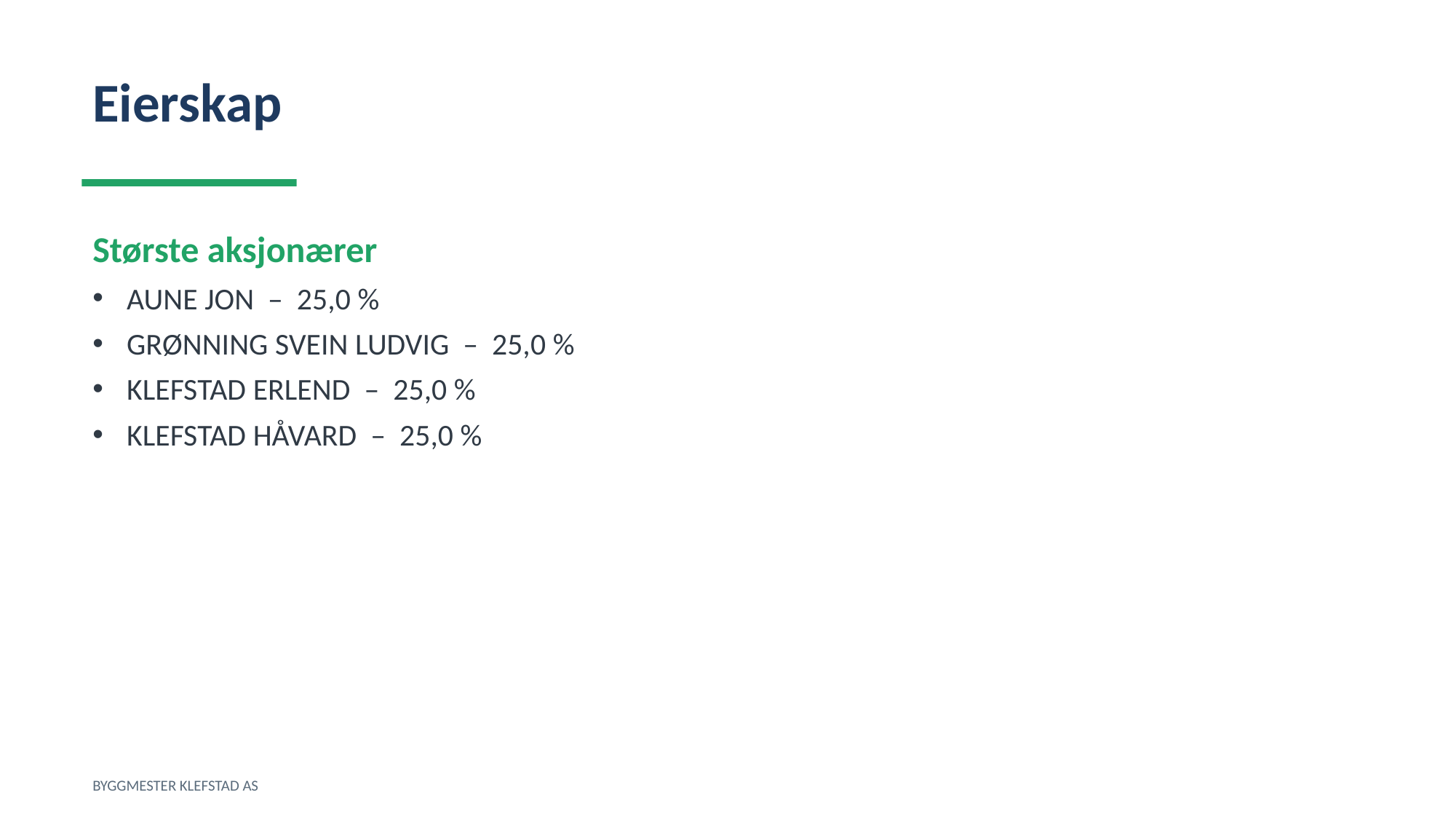

Eierskap

Største aksjonærer
AUNE JON  –  25,0 %
GRØNNING SVEIN LUDVIG  –  25,0 %
KLEFSTAD ERLEND  –  25,0 %
KLEFSTAD HÅVARD  –  25,0 %
BYGGMESTER KLEFSTAD AS